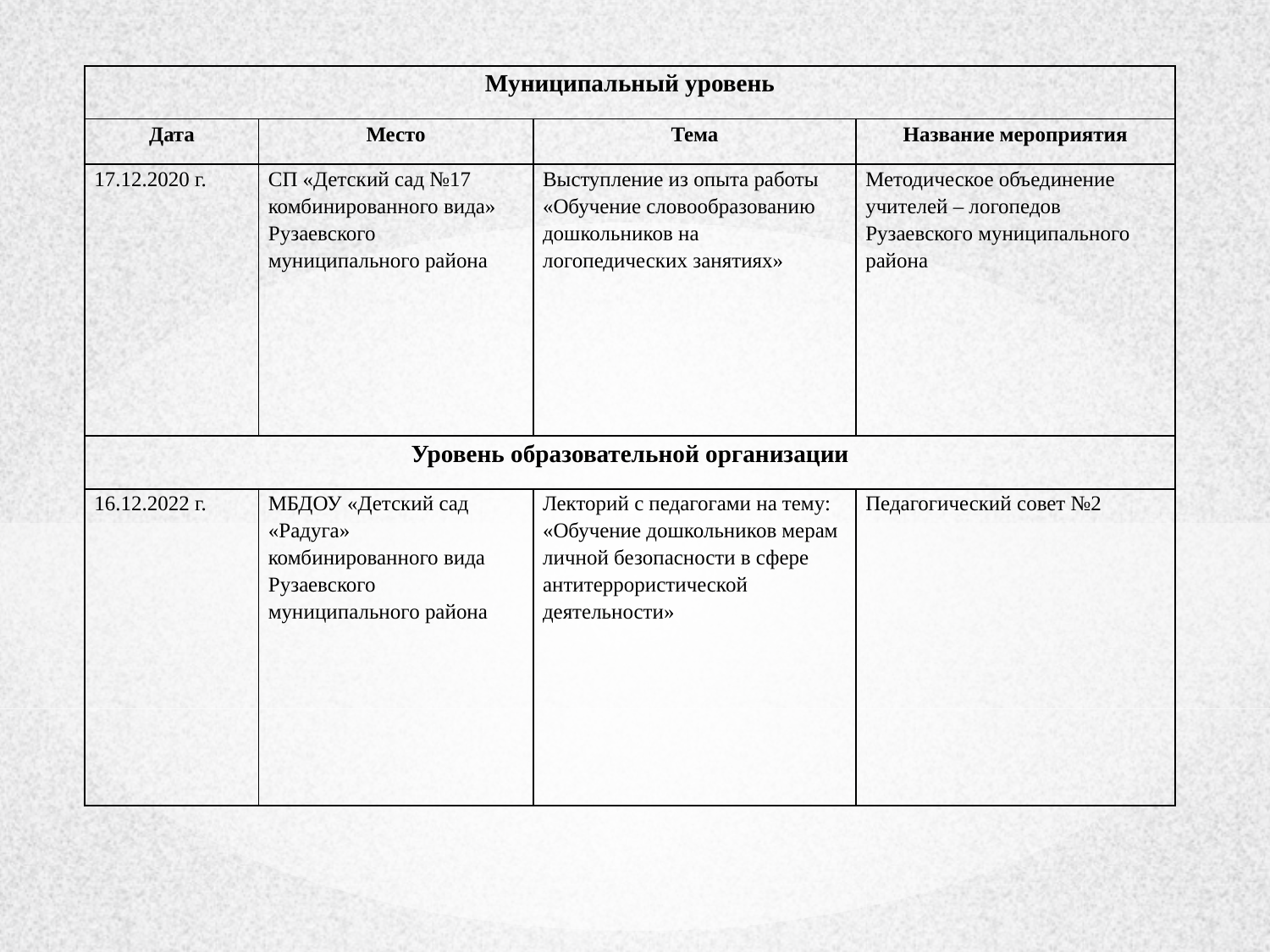

| Муниципальный уровень |  |  |  |
| --- | --- | --- | --- |
| Дата | Место | Тема | Название мероприятия |
| 17.12.2020 г. | СП «Детский сад №17 комбинированного вида» Рузаевского муниципального района | Выступление из опыта работы «Обучение словообразованию дошкольников на логопедических занятиях» | Методическое объединение учителей – логопедов Рузаевского муниципального района |
| Уровень образовательной организации |  |  |  |
| 16.12.2022 г. | МБДОУ «Детский сад «Радуга» комбинированного вида Рузаевского муниципального района | Лекторий с педагогами на тему: «Обучение дошкольников мерам личной безопасности в сфере антитеррористической деятельности» | Педагогический совет №2 |